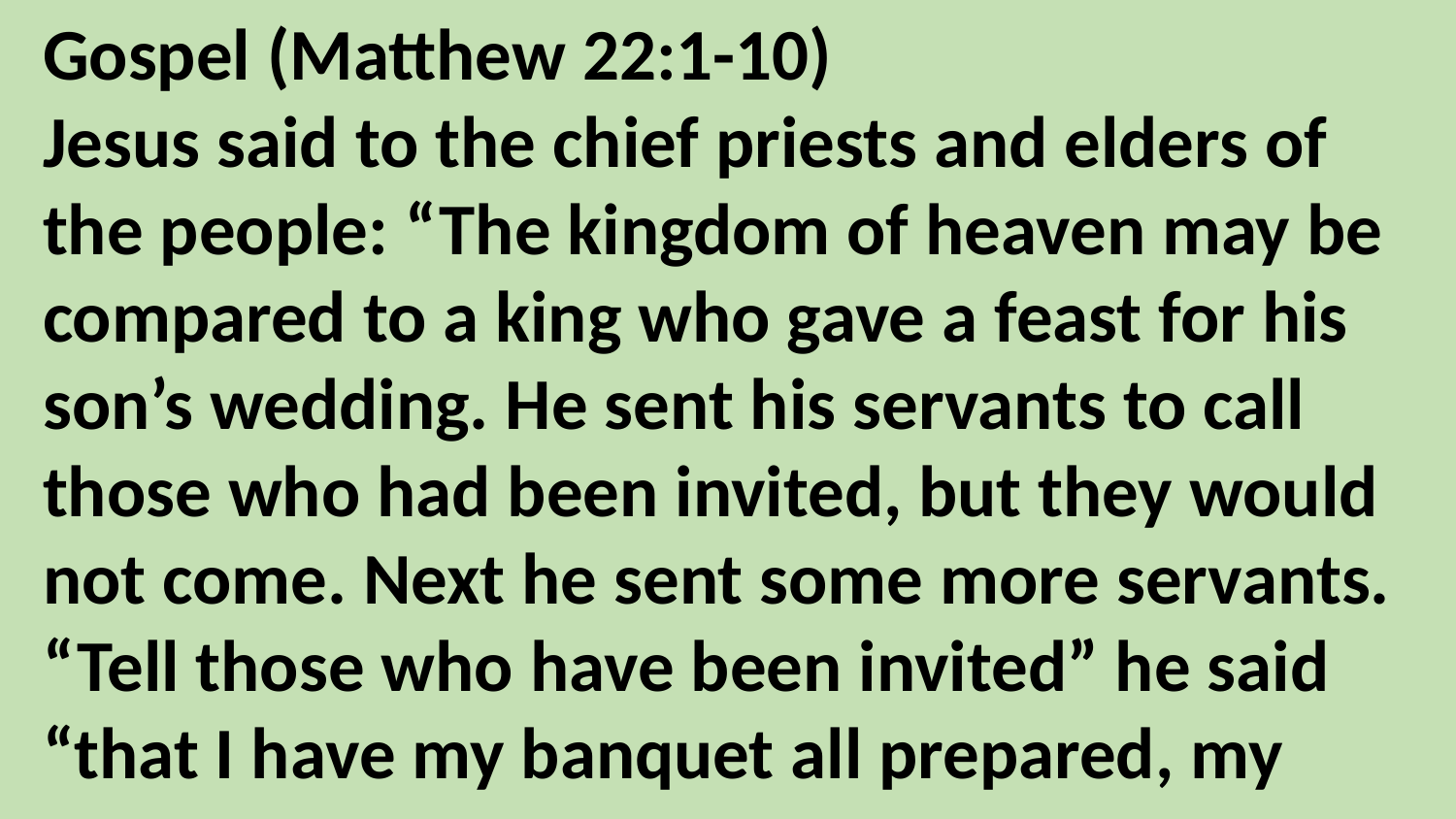

Gospel (Matthew 22:1-10)
Jesus said to the chief priests and elders of the people: “The kingdom of heaven may be compared to a king who gave a feast for his son’s wedding. He sent his servants to call those who had been invited, but they would not come. Next he sent some more servants. “Tell those who have been invited” he said “that I have my banquet all prepared, my